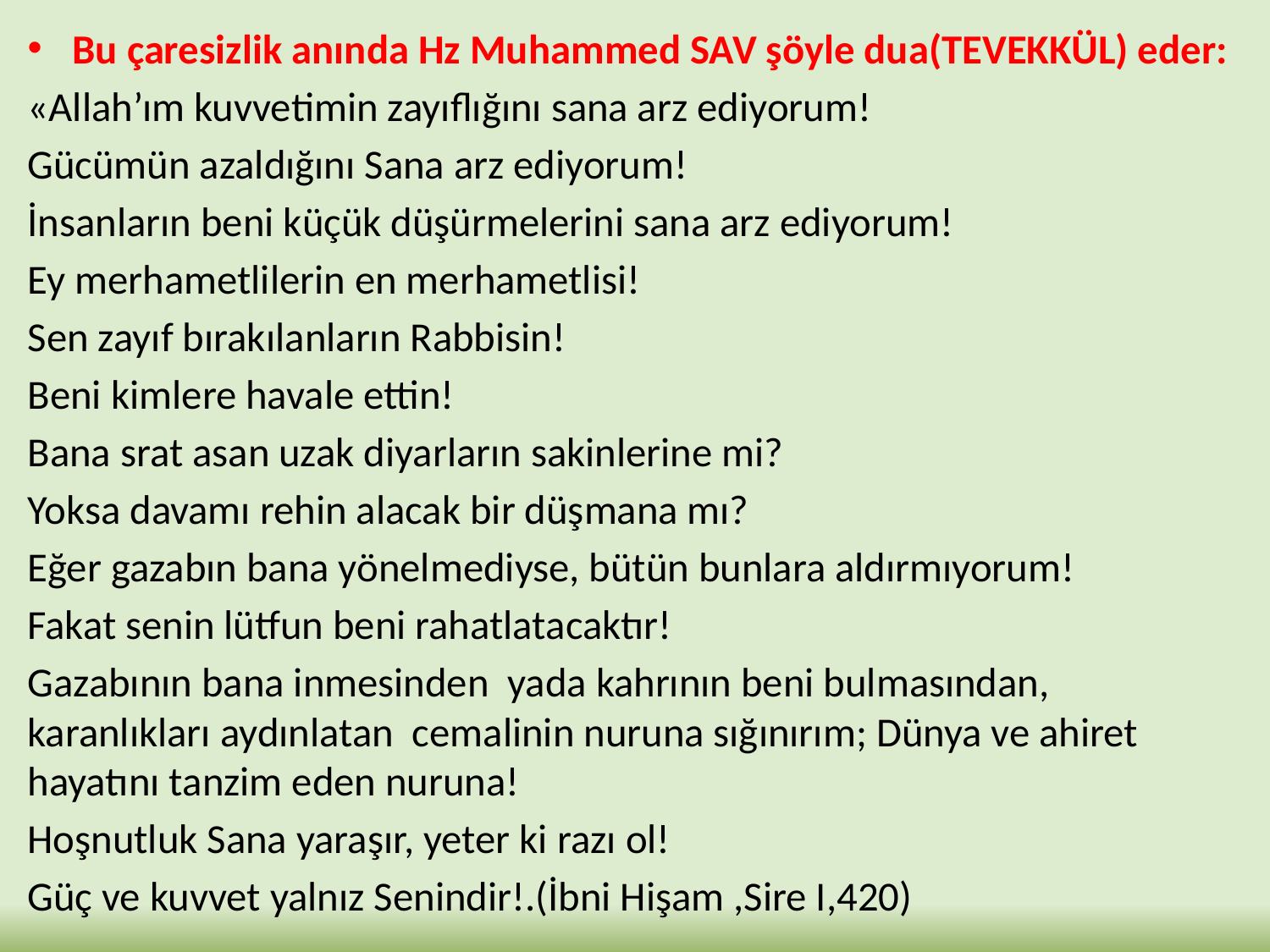

Bu çaresizlik anında Hz Muhammed SAV şöyle dua(TEVEKKÜL) eder:
«Allah’ım kuvvetimin zayıflığını sana arz ediyorum!
Gücümün azaldığını Sana arz ediyorum!
İnsanların beni küçük düşürmelerini sana arz ediyorum!
Ey merhametlilerin en merhametlisi!
Sen zayıf bırakılanların Rabbisin!
Beni kimlere havale ettin!
Bana srat asan uzak diyarların sakinlerine mi?
Yoksa davamı rehin alacak bir düşmana mı?
Eğer gazabın bana yönelmediyse, bütün bunlara aldırmıyorum!
Fakat senin lütfun beni rahatlatacaktır!
Gazabının bana inmesinden  yada kahrının beni bulmasından, karanlıkları aydınlatan  cemalinin nuruna sığınırım; Dünya ve ahiret hayatını tanzim eden nuruna!
Hoşnutluk Sana yaraşır, yeter ki razı ol!
Güç ve kuvvet yalnız Senindir!.(İbni Hişam ,Sire I,420)